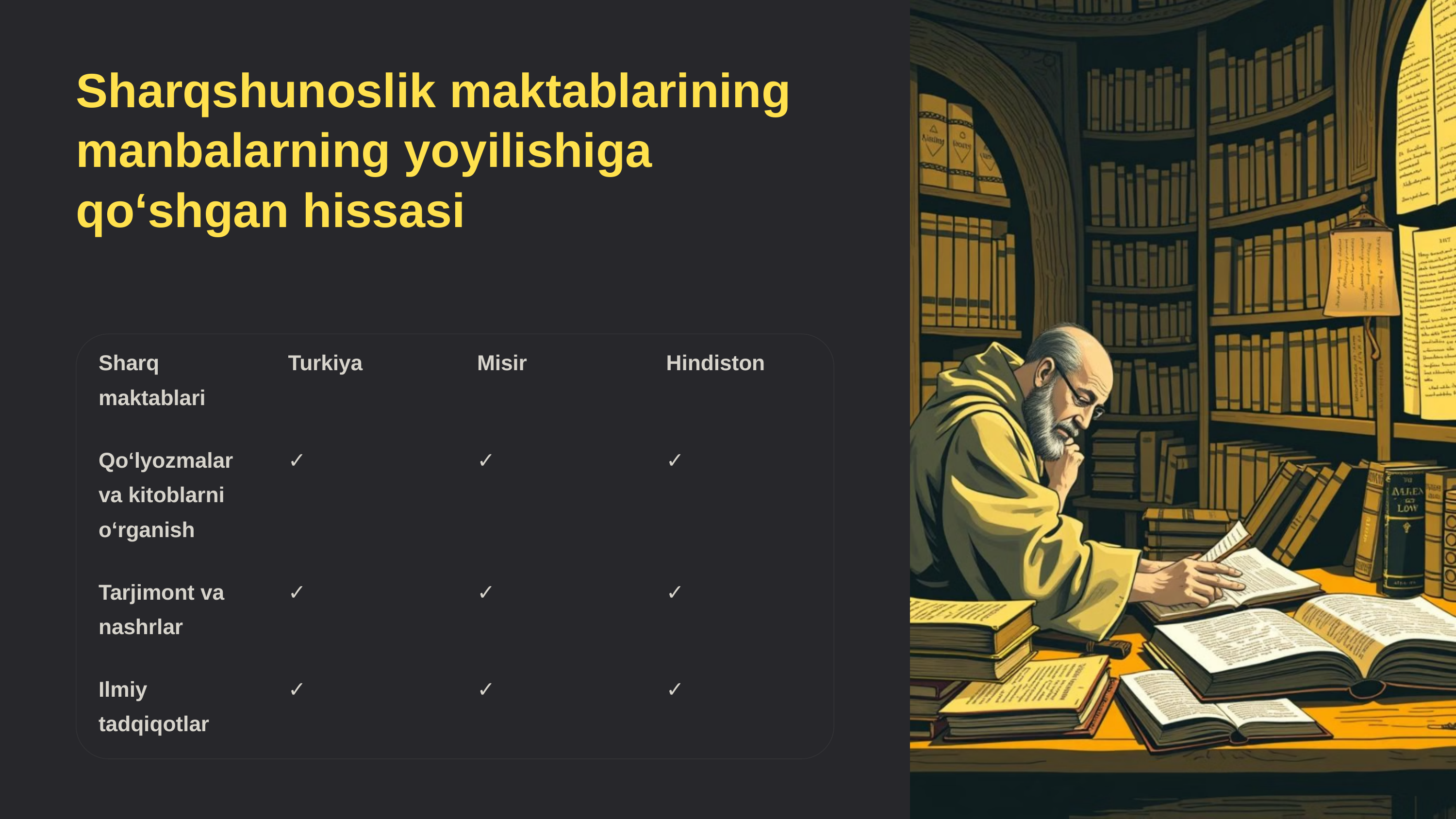

Sharqshunoslik maktablarining manbalarning yoyilishiga qoʻshgan hissasi

Sharq maktablari
Turkiya
Misir
Hindiston

Qoʻlyozmalar va kitoblarni oʻrganish
✓
✓
✓

Tarjimont va nashrlar
✓
✓
✓

Ilmiy tadqiqotlar
✓
✓
✓